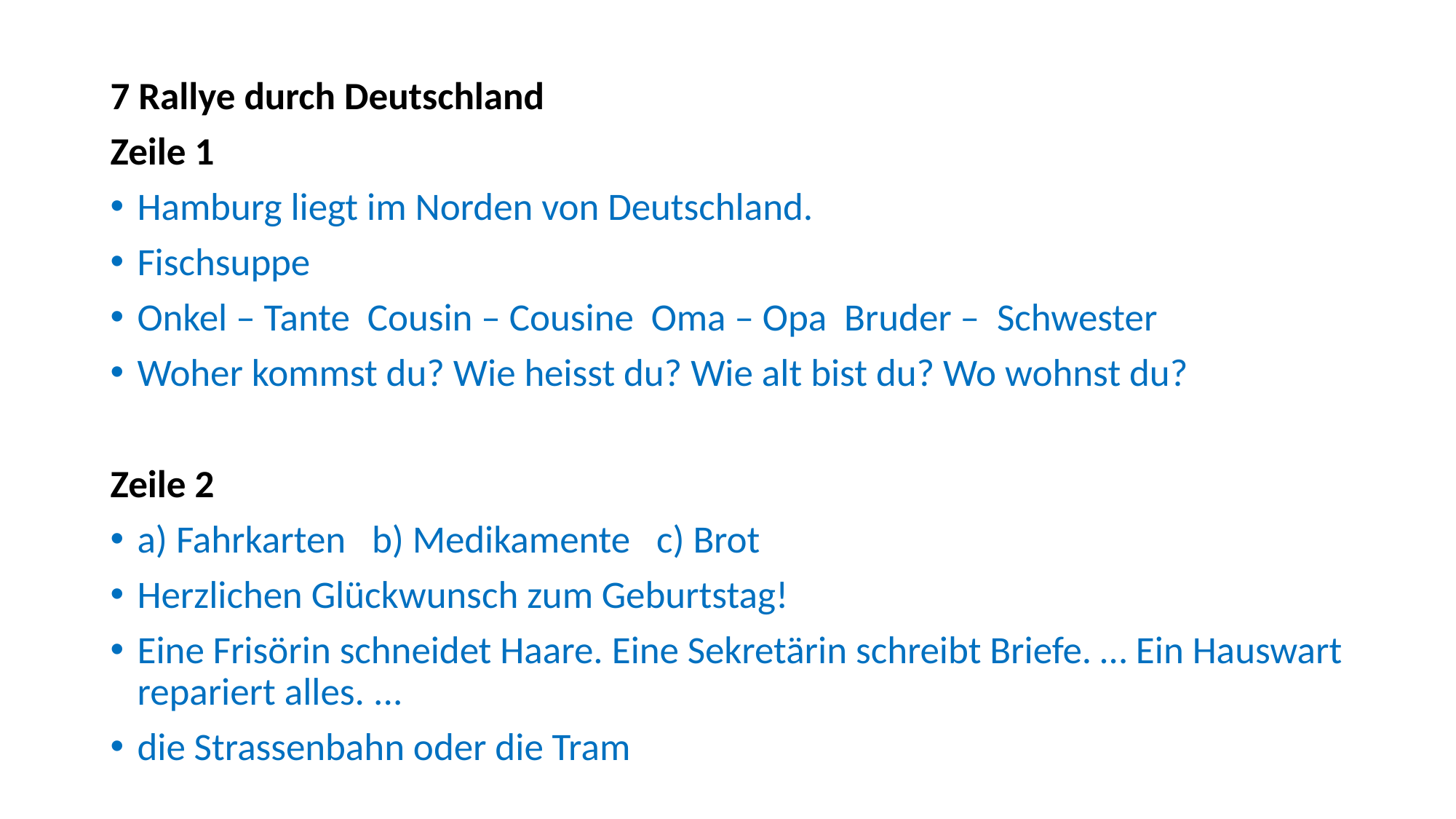

7 Rallye durch Deutschland
Zeile 1
Hamburg liegt im Norden von Deutschland.
Fischsuppe
Onkel – Tante  Cousin – Cousine  Oma – Opa  Bruder –  Schwester
Woher kommst du? Wie heisst du? Wie alt bist du? Wo wohnst du?

Zeile 2
a) Fahrkarten   b) Medikamente   c) Brot
Herzlichen Glückwunsch zum Geburtstag!
Eine Frisörin schneidet Haare. Eine Sekretärin schreibt Briefe. … Ein Hauswart repariert alles. ...
die Strassenbahn oder die Tram